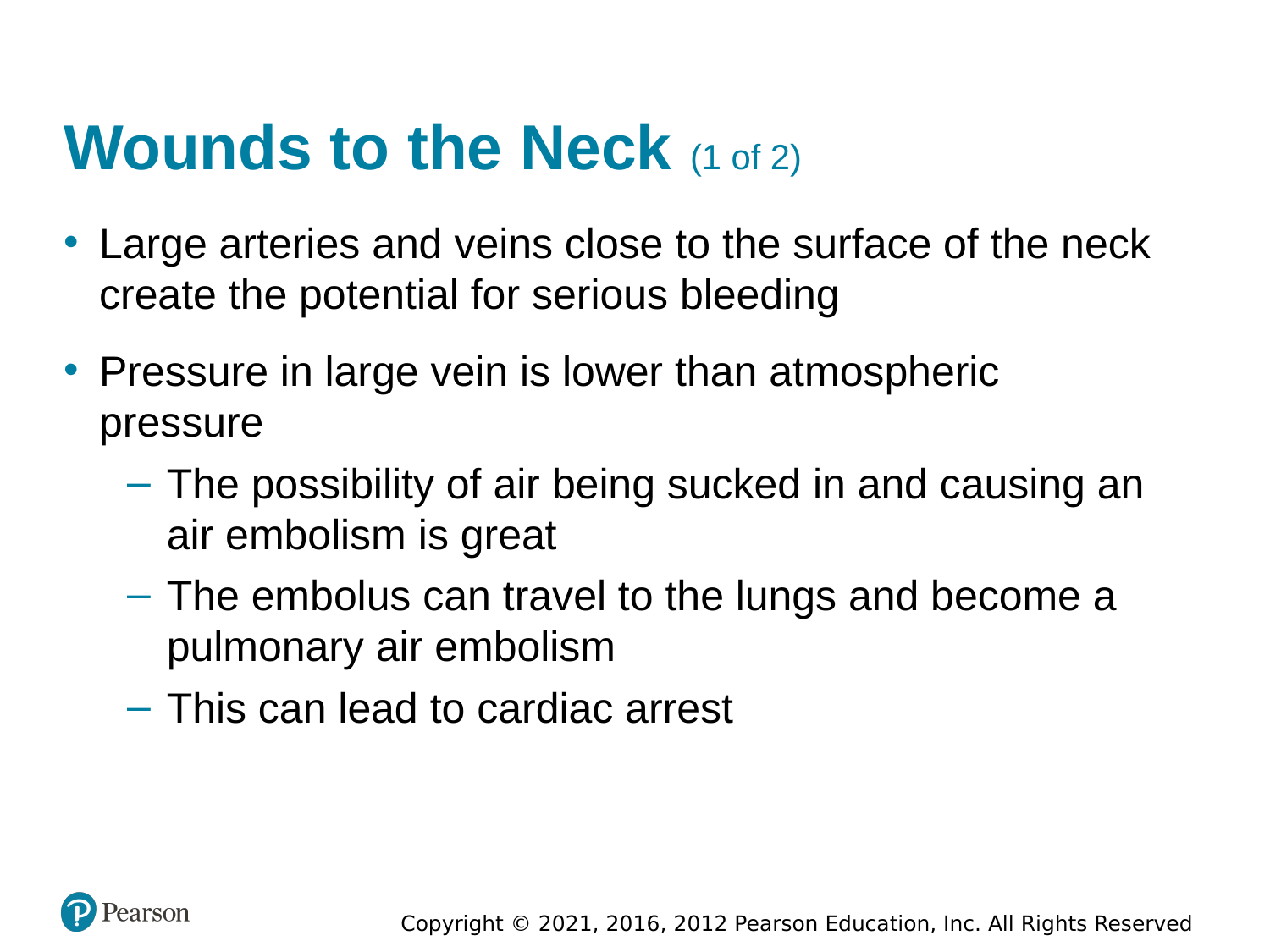

# Wounds to the Neck (1 of 2)
Large arteries and veins close to the surface of the neck create the potential for serious bleeding
Pressure in large vein is lower than atmospheric pressure
The possibility of air being sucked in and causing an air embolism is great
The embolus can travel to the lungs and become a pulmonary air embolism
This can lead to cardiac arrest